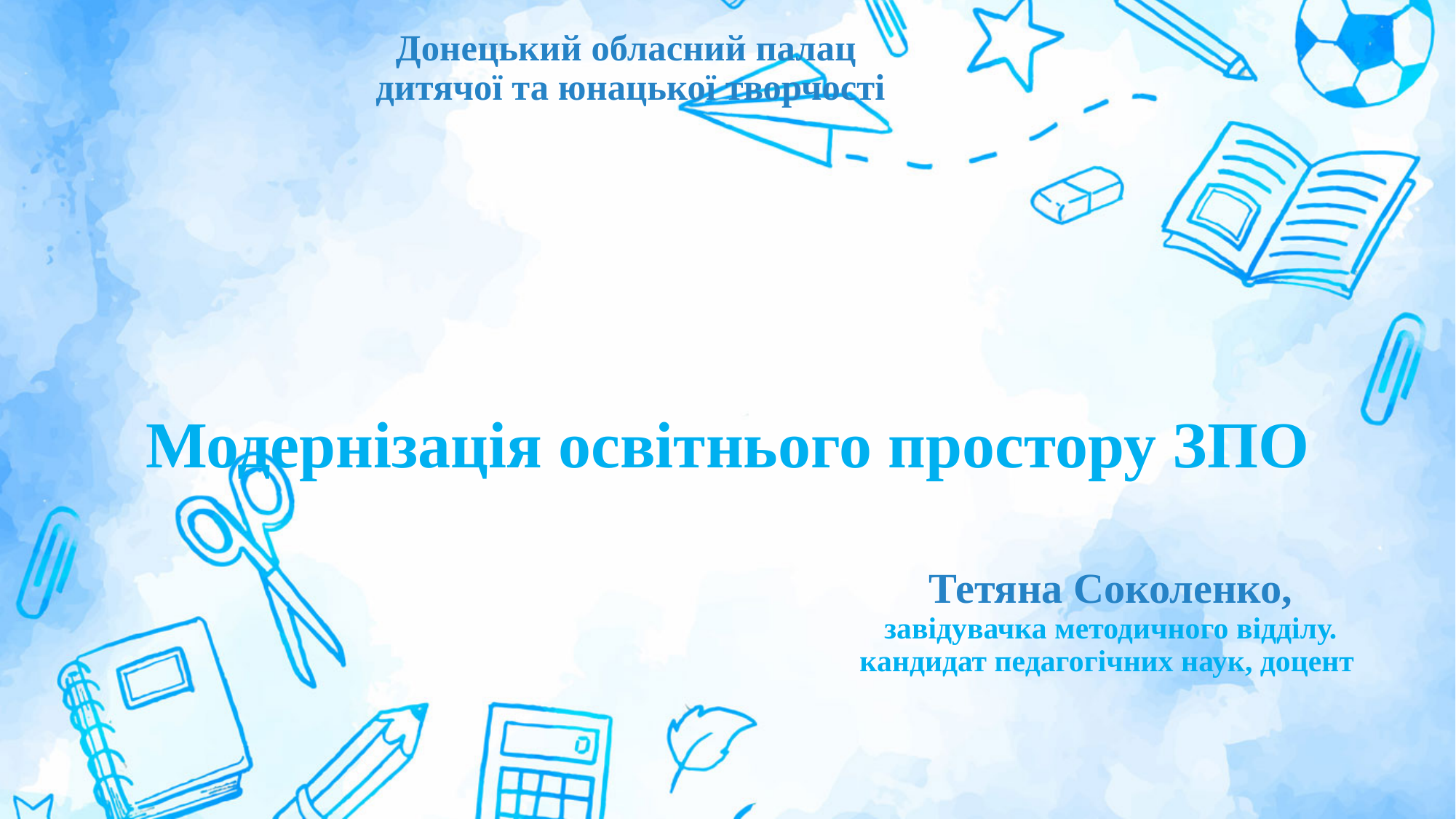

Донецький обласний палац
дитячої та юнацької творчості
# Модернізація освітнього простору ЗПО
Тетяна Соколенко,
завідувачка методичного відділу.
кандидат педагогічних наук, доцент